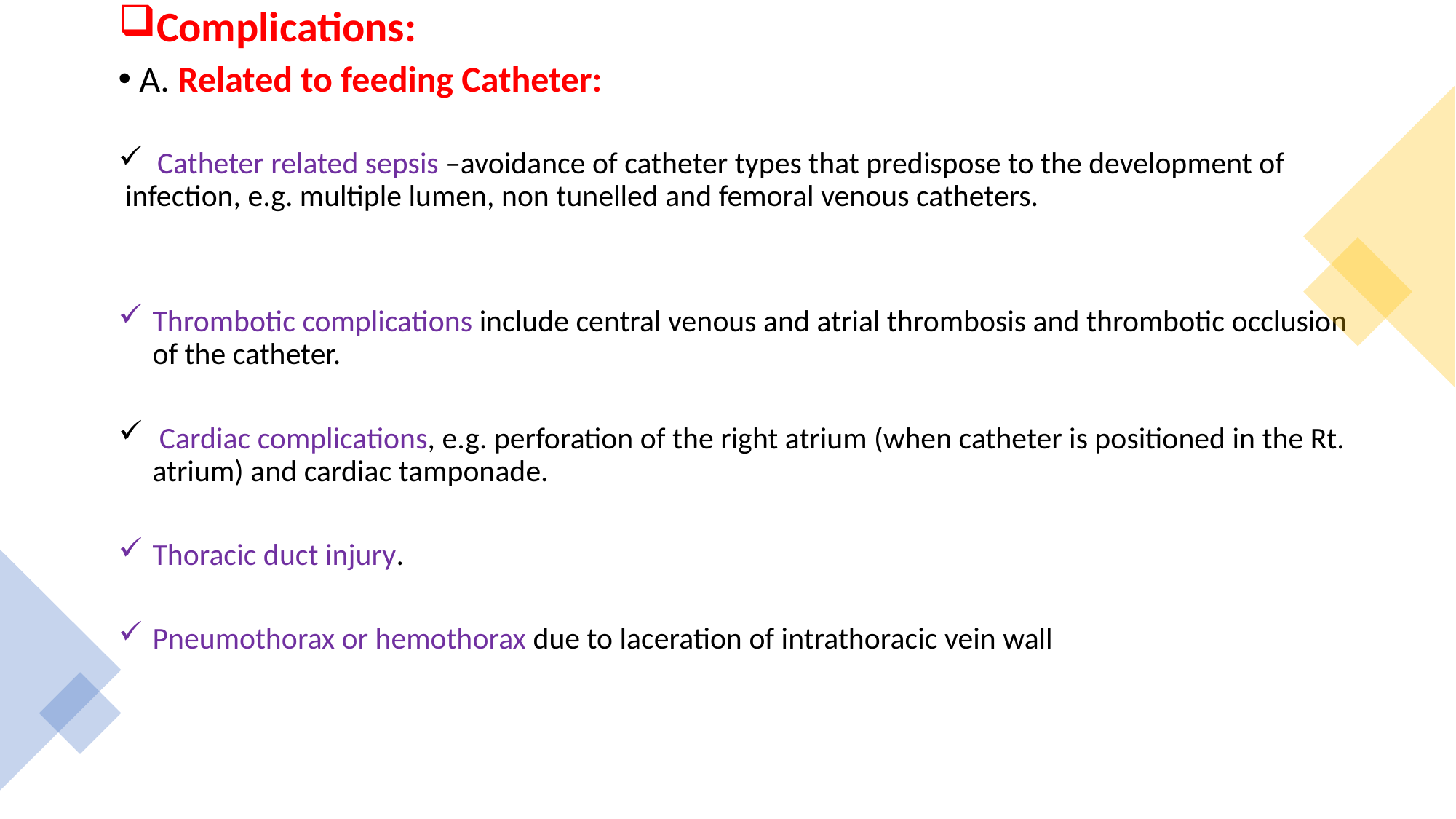

Complications:
 A. Related to feeding Catheter:

  Catheter related sepsis –avoidance of catheter types that predispose to the development of infection, e.g. multiple lumen, non tunelled and femoral venous catheters.

Thrombotic complications include central venous and atrial thrombosis and thrombotic occlusion of the catheter.

 Cardiac complications, e.g. perforation of the right atrium (when catheter is positioned in the Rt. atrium) and cardiac tamponade.

Thoracic duct injury.

Pneumothorax or hemothorax due to laceration of intrathoracic vein wall